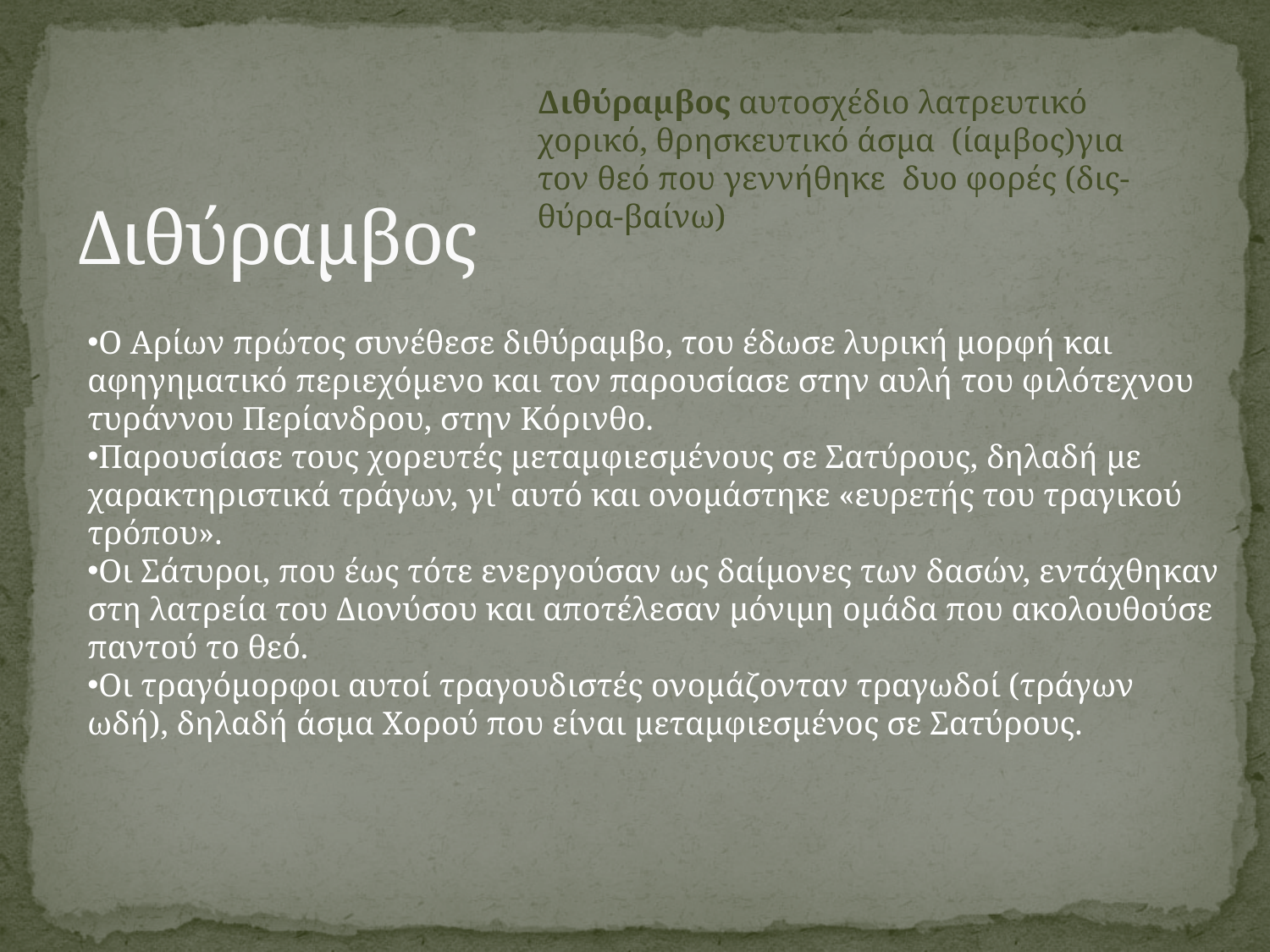

Διθύραμβος αυτοσχέδιο λατρευτικό χορικό, θρησκευτικό άσμα  (ίαμβος)για τον θεό που γεννήθηκε  δυο φορές (δις-θύρα-βαίνω)
# Διθύραμβος
Ο Αρίων πρώτος συνέθεσε διθύραμβο, του έδωσε λυρική μορφή και αφηγηματικό περιεχόμενο και τον παρουσίασε στην αυλή του φιλότεχνου τυράννου Περίανδρου, στην Κόρινθο.
Παρουσίασε τους χορευτές μεταμφιεσμένους σε Σατύρους, δηλαδή με χαρακτηριστικά τράγων, γι' αυτό και ονομάστηκε «ευρετής του τραγικού τρόπου».
Οι Σάτυροι, που έως τότε ενεργούσαν ως δαίμονες των δασών, εντάχθηκαν στη λατρεία του Διονύσου και αποτέλεσαν μόνιμη ομάδα που ακολουθούσε παντού το θεό.
Οι τραγόμορφοι αυτοί τραγουδιστές ονομάζονταν τραγωδοί (τράγων ωδή), δηλαδή άσμα Χορού που είναι μεταμφιεσμένος σε Σατύρους.